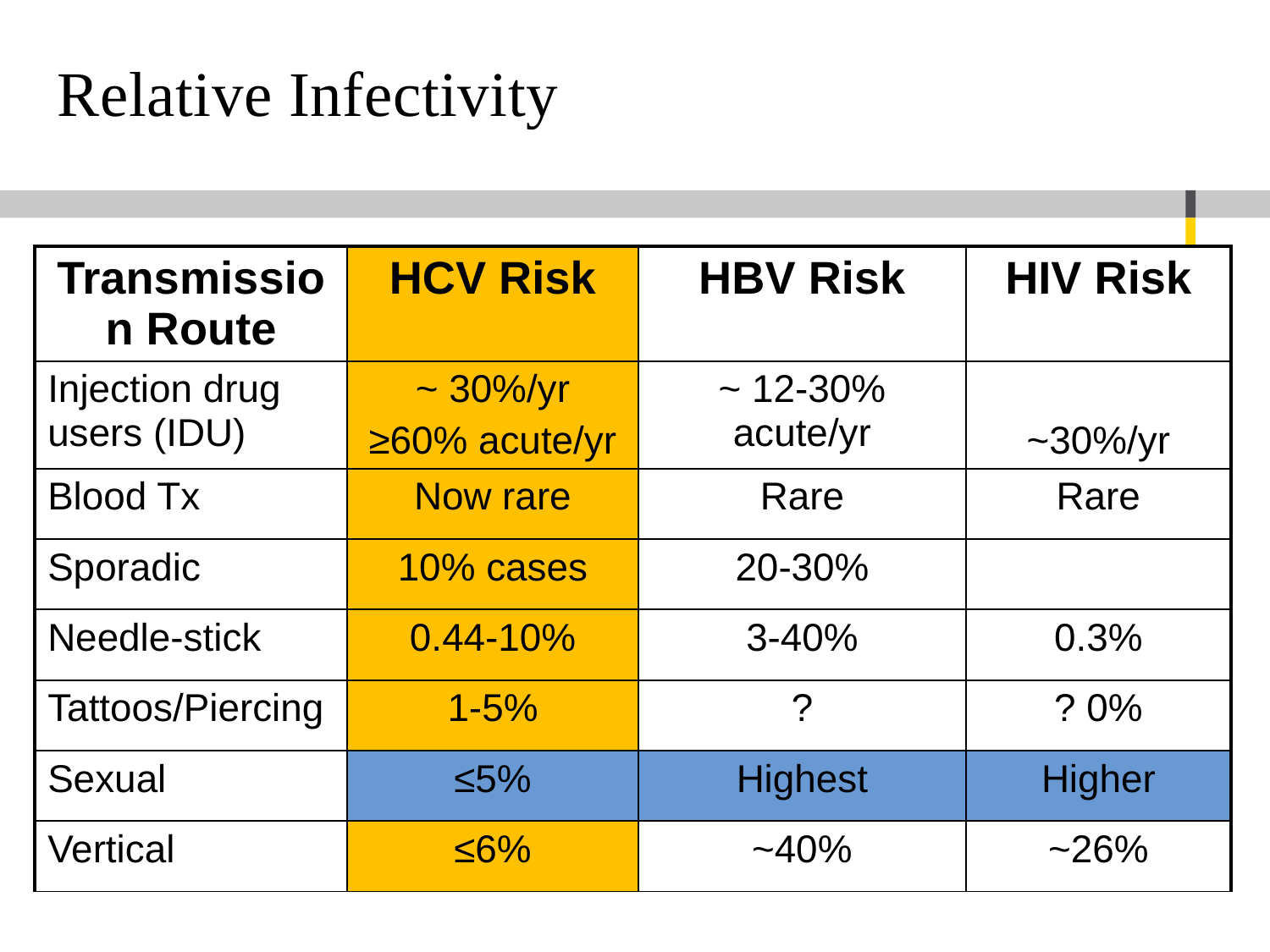

Relative Infectivity
| Transmission Route | HCV Risk | HBV Risk | HIV Risk |
| --- | --- | --- | --- |
| Injection drug users (IDU) | ~ 30%/yr ≥60% acute/yr | ~ 12-30% acute/yr | ~30%/yr |
| Blood Tx | Now rare | Rare | Rare |
| Sporadic | 10% cases | 20-30% |  |
| Needle-stick | 0.44-10% | 3-40% | 0.3% |
| Tattoos/Piercing | 1-5% | ? | ? 0% |
| Sexual | ≤5% | Highest | Higher |
| Vertical | ≤6% | ~40% | ~26% |